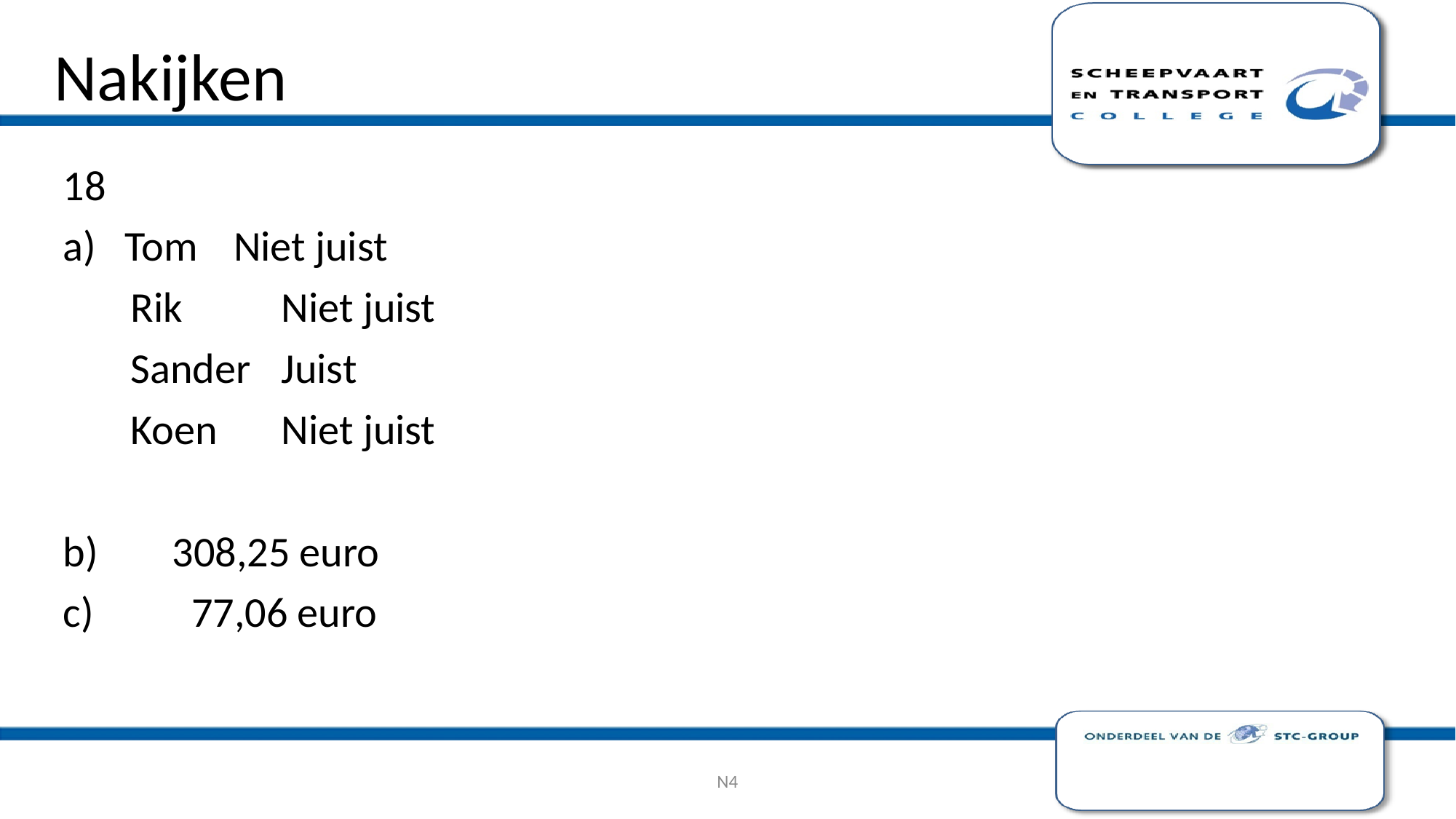

# Nakijken
18
Tom 	Niet juist
       Rik   	Niet juist
       Sander	Juist
       Koen 	Niet juist

b) 	308,25 euro
c) 	  77,06 euro
N4